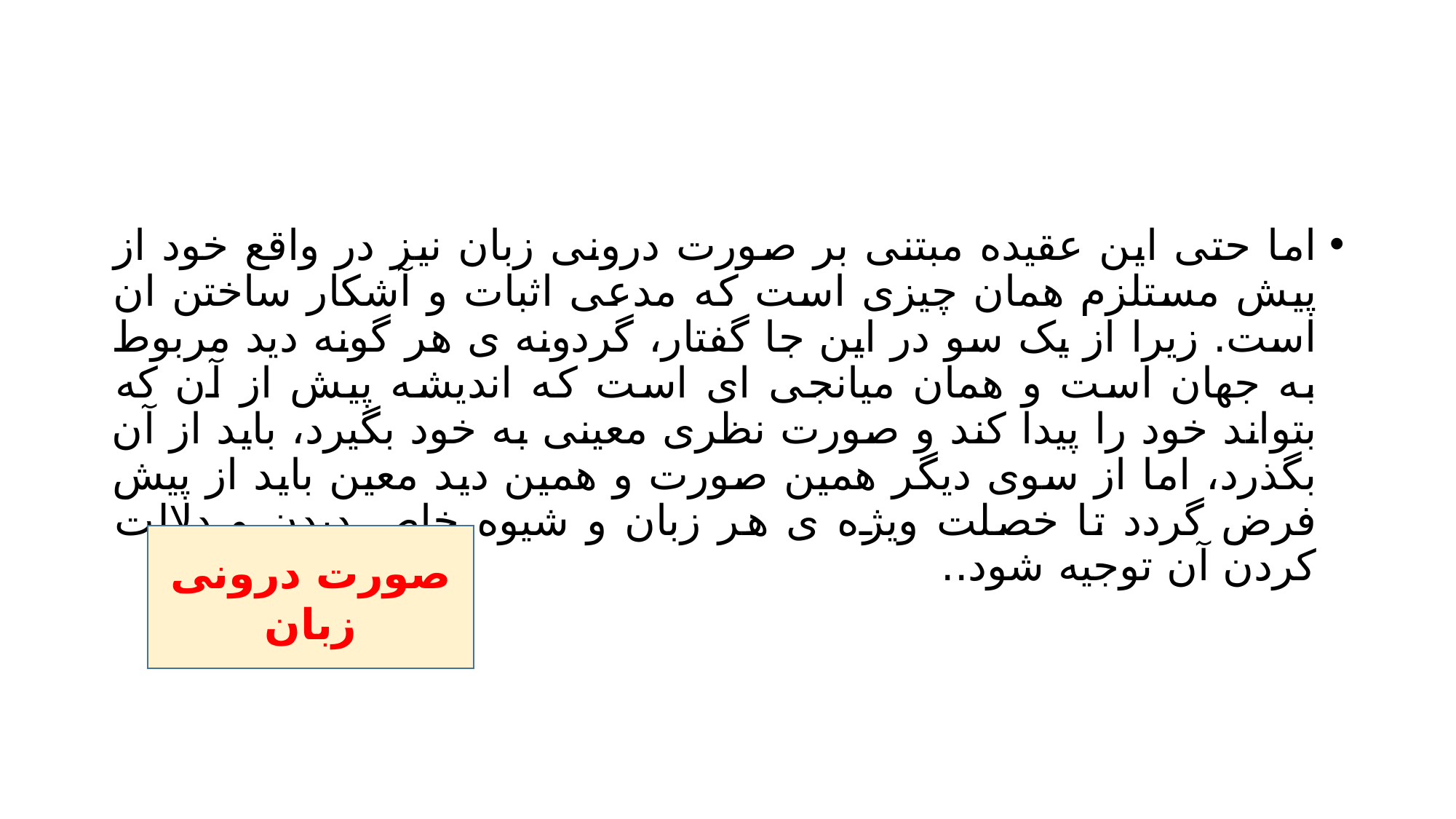

#
اما حتی این عقیده مبتنی بر صورت درونی زبان نیز در واقع خود از پیش مستلزم همان چیزی است که مدعی اثبات و آشکار ساختن ان است. زیرا از یک سو در این جا گفتار، گردونه ی هر گونه دید مربوط به جهان است و همان میانجی ای است که اندیشه پیش از آن که بتواند خود را پیدا کند و صورت نظری معینی به خود بگیرد، باید از آن بگذرد، اما از سوی دیگر همین صورت و همین دید معین باید از پیش فرض گردد تا خصلت ویژه ی هر زبان و شیوه خاص دیدن و دلالت کردن آن توجیه شود..
صورت درونی زبان